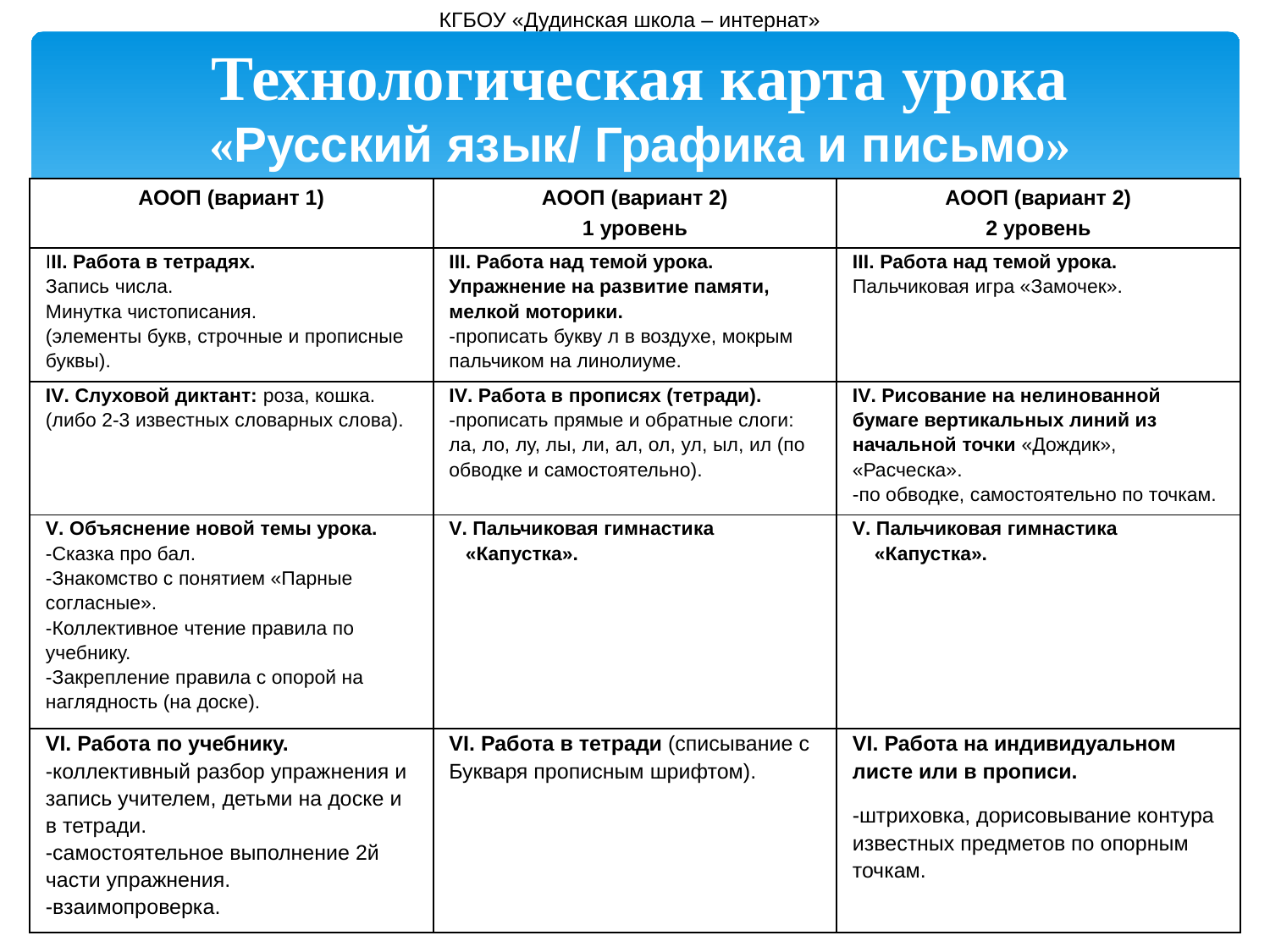

КГБОУ «Дудинская школа – интернат»
Технологическая карта урока
«Русский язык/ Графика и письмо»
| АООП (вариант 1) | АООП (вариант 2) 1 уровень | АООП (вариант 2) 2 уровень |
| --- | --- | --- |
| III. Работа в тетрадях. Запись числа. Минутка чистописания. (элементы букв, строчные и прописные буквы). | III. Работа над темой урока. Упражнение на развитие памяти, мелкой моторики. -прописать букву л в воздухе, мокрым пальчиком на линолиуме. | III. Работа над темой урока. Пальчиковая игра «Замочек». |
| IV. Слуховой диктант: роза, кошка. (либо 2-3 известных словарных слова). | IV. Работа в прописях (тетради). -прописать прямые и обратные слоги: ла, ло, лу, лы, ли, ал, ол, ул, ыл, ил (по обводке и самостоятельно). | IV. Рисование на нелинованной бумаге вертикальных линий из начальной точки «Дождик», «Расческа». -по обводке, самостоятельно по точкам. |
| V. Объяснение новой темы урока. -Сказка про бал. -Знакомство с понятием «Парные согласные». -Коллективное чтение правила по учебнику. -Закрепление правила с опорой на наглядность (на доске). | V. Пальчиковая гимнастика «Капустка». | V. Пальчиковая гимнастика «Капустка». |
| VI. Работа по учебнику. -коллективный разбор упражнения и запись учителем, детьми на доске и в тетради. -самостоятельное выполнение 2й части упражнения. -взаимопроверка. | VI. Работа в тетради (списывание с Букваря прописным шрифтом). | VI. Работа на индивидуальном листе или в прописи. -штриховка, дорисовывание контура известных предметов по опорным точкам. |